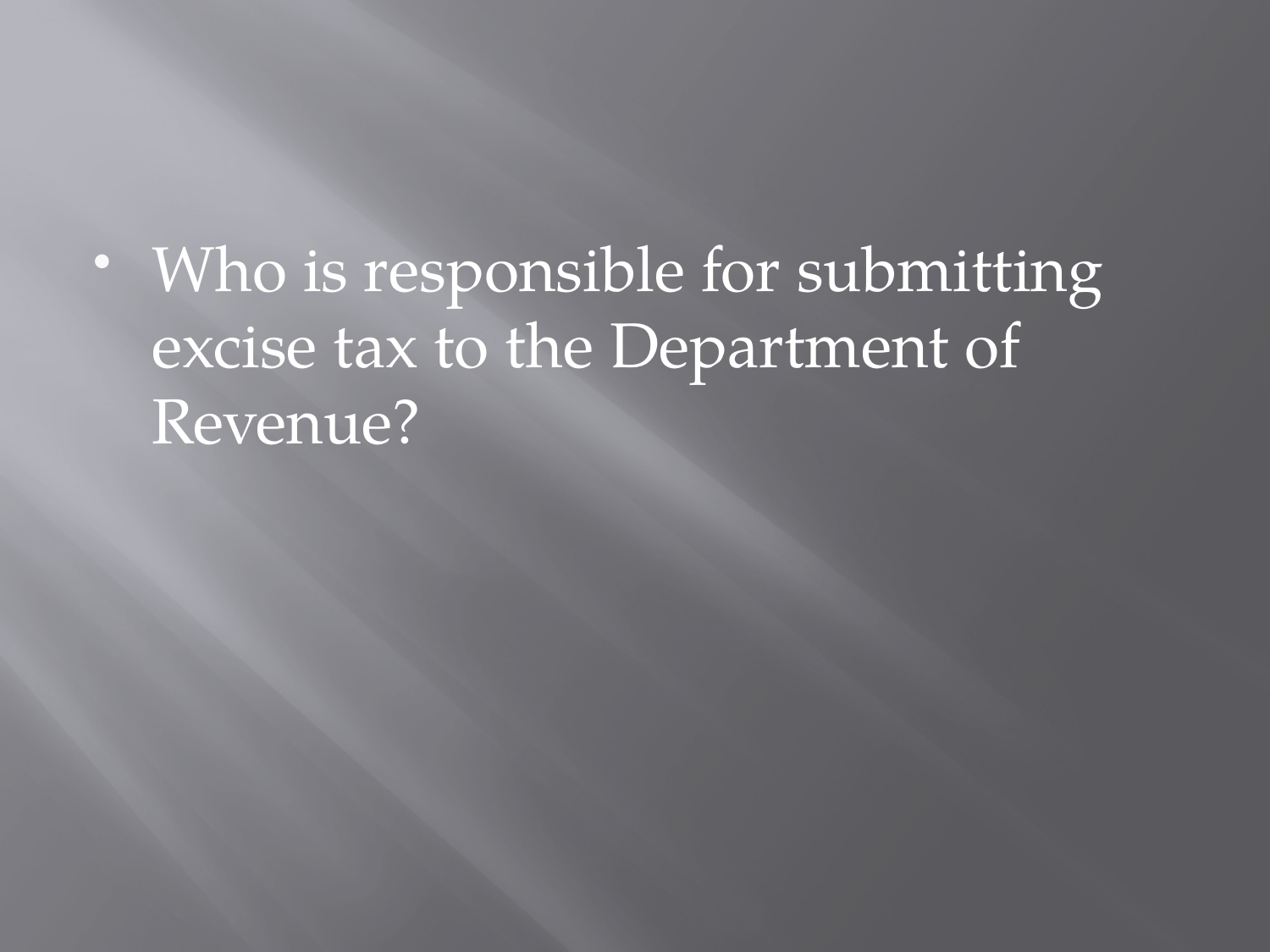

#
Who is responsible for submitting excise tax to the Department of Revenue?